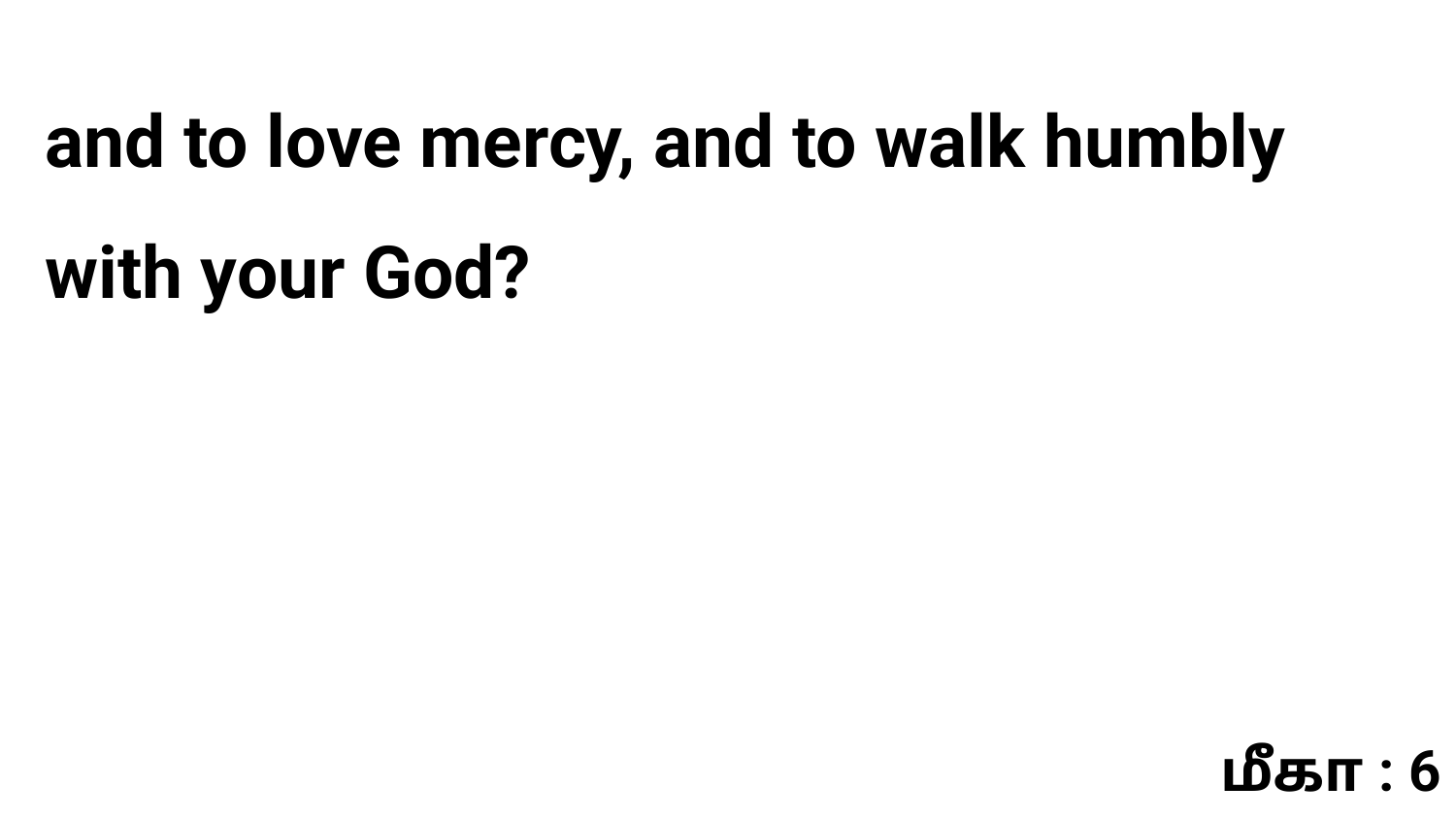

and to love mercy, and to walk humbly with your God?
மீகா : 6